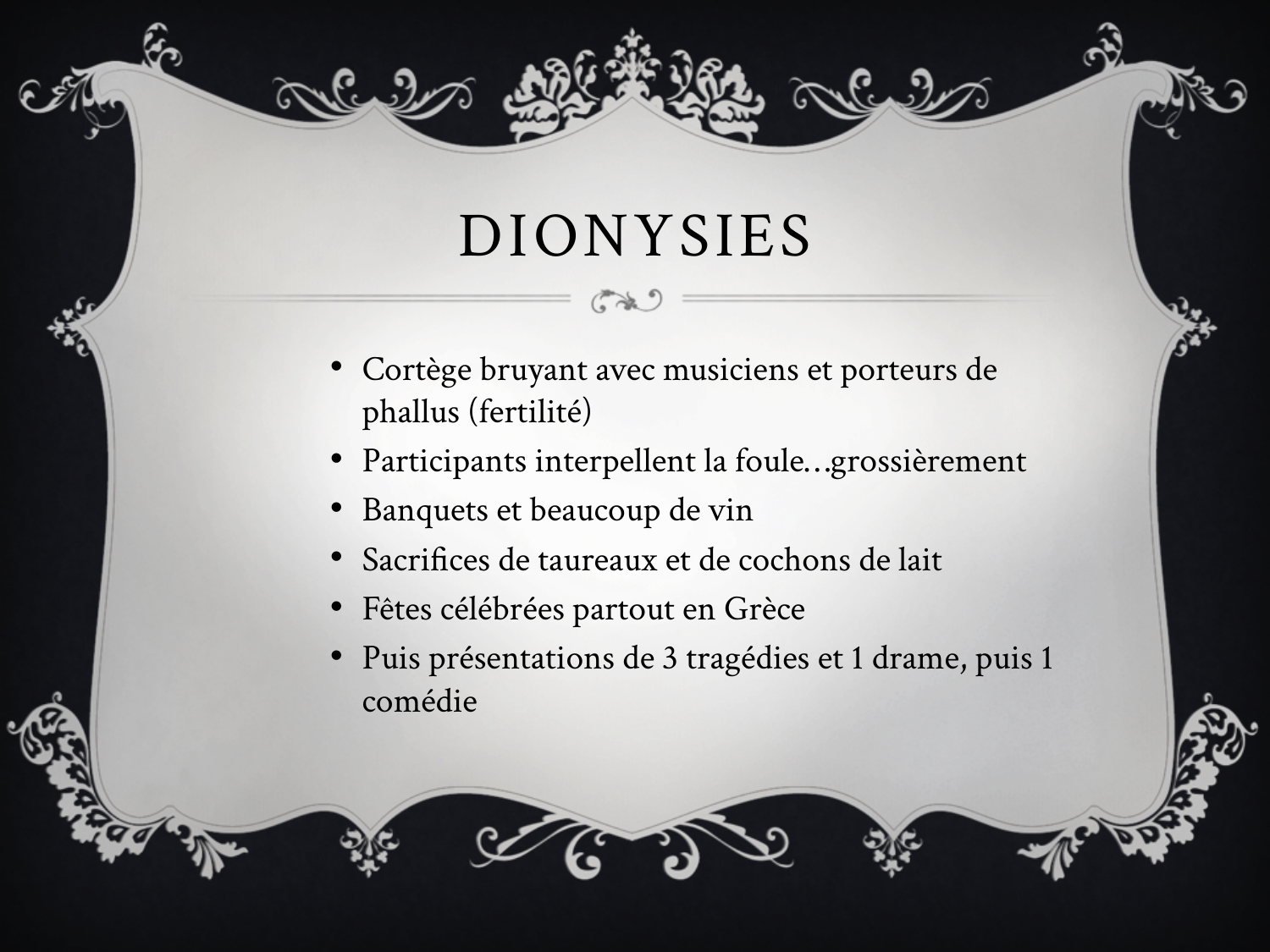

# dionysies
Cortège bruyant avec musiciens et porteurs de phallus (fertilité)
Participants interpellent la foule…grossièrement
Banquets et beaucoup de vin
Sacrifices de taureaux et de cochons de lait
Fêtes célébrées partout en Grèce
Puis présentations de 3 tragédies et 1 drame, puis 1 comédie